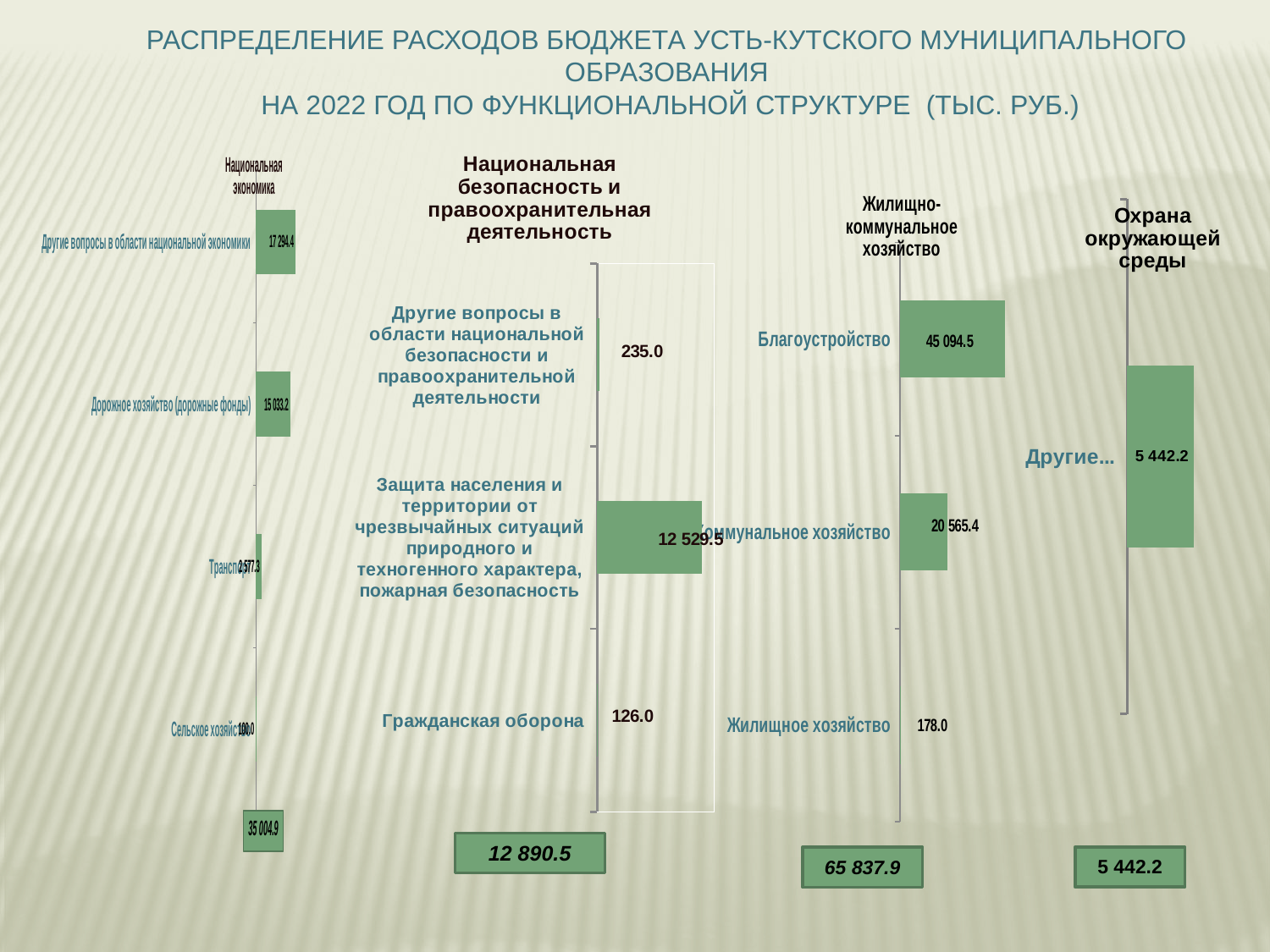

Распределение расходов бюджета усть-кутского муниципального образования
 на 2022 год по функциональной структуре  (тыс. руб.)

### Chart:

| Category | Национальная экономика |
|---|---|
| Сельское хозяйство | 100.0 |
| Транспорт | 2577.3 |
| Дорожное хозяйство (дорожные фонды) | 15033.2 |
| Другие вопросы в области национальной экономики | 17294.4 |

### Chart:

| Category | Национальная безопасность и правоохранительная деятельность |
|---|---|
| Гражданская оборона | 126.0 |
| Защита населения и территории от чрезвычайных ситуаций природного и техногенного характера, пожарная безопасность | 12529.5 |
| Другие вопросы в области национальной безопасности и правоохранительной деятельности | 235.0 |

### Chart:

| Category | Жилищно-коммунальное хозяйство |
|---|---|
| Жилищное хозяйство | 178.0 |
| Коммунальное хозяйство | 20565.4 |
| Благоустройство | 45094.5 |

### Chart:

| Category | Охрана окружающей среды |
|---|---|
| Другие вопросы в области охраны окружающей среды | 5442.2 |
12 890.5

5 442.2

65 837.9